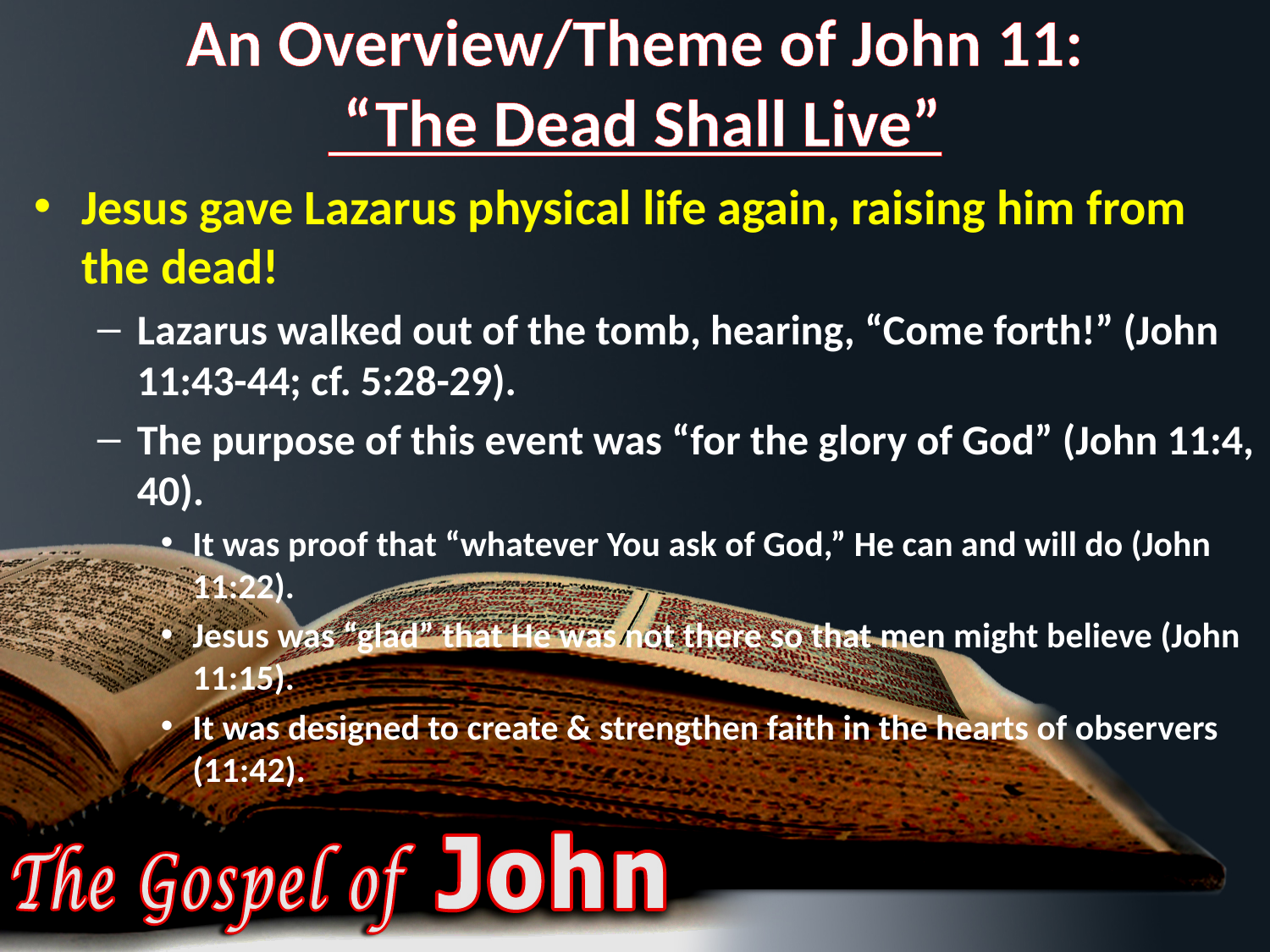

# An Overview/Theme of John 11: “The Dead Shall Live”
Jesus gave Lazarus physical life again, raising him from the dead!
Lazarus walked out of the tomb, hearing, “Come forth!” (John 11:43-44; cf. 5:28-29).
The purpose of this event was “for the glory of God” (John 11:4, 40).
It was proof that “whatever You ask of God,” He can and will do (John 11:22).
Jesus was “glad” that He was not there so that men might believe (John 11:15).
It was designed to create & strengthen faith in the hearts of observers (11:42).